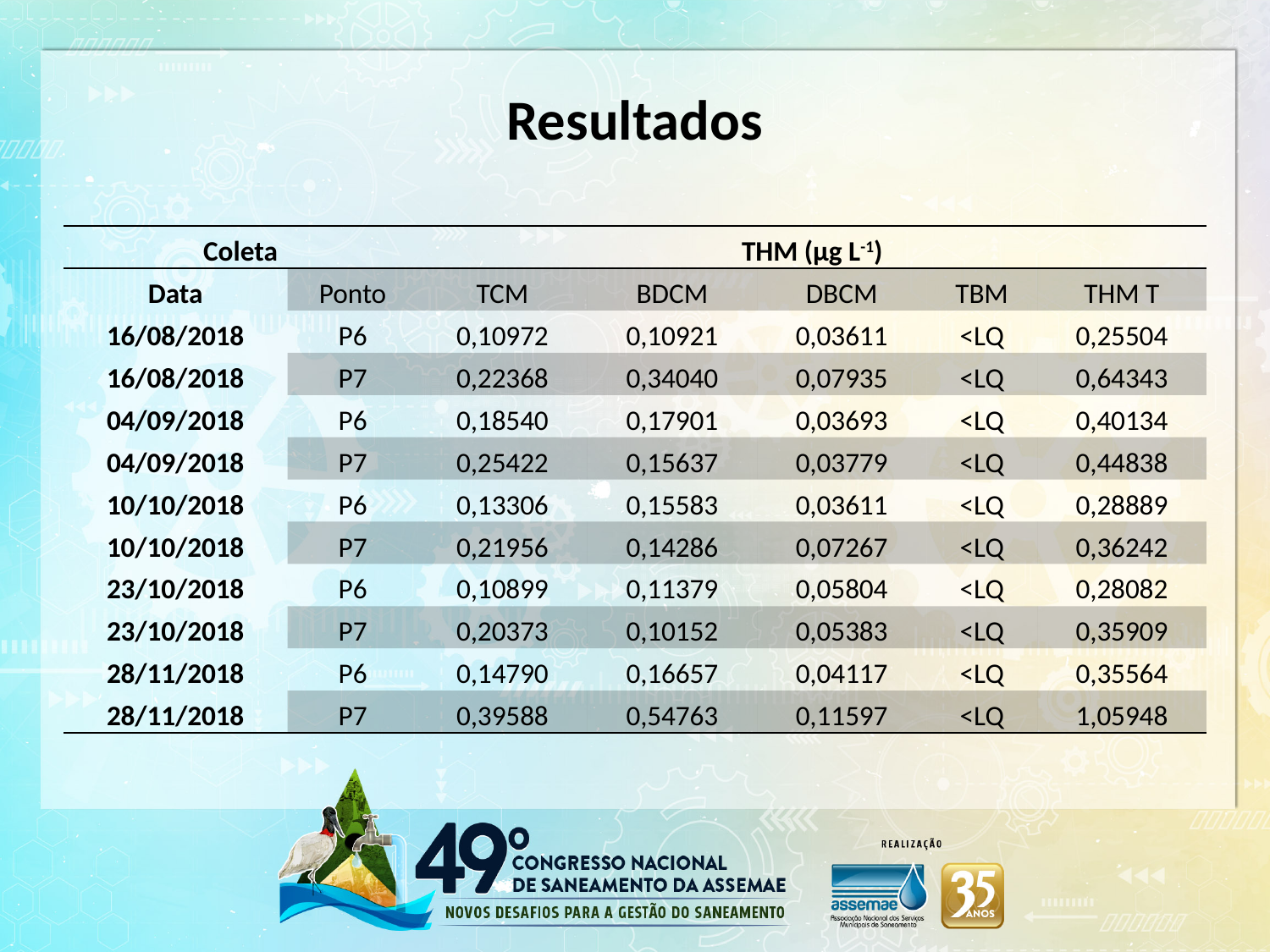

# Resultados
| Coleta |  | THM (µg L-1) |  |  |  |  |
| --- | --- | --- | --- | --- | --- | --- |
| Data | Ponto | TCM | BDCM | DBCM | TBM | THM T |
| 16/08/2018 | P6 | 0,10972 | 0,10921 | 0,03611 | <LQ | 0,25504 |
| 16/08/2018 | P7 | 0,22368 | 0,34040 | 0,07935 | <LQ | 0,64343 |
| 04/09/2018 | P6 | 0,18540 | 0,17901 | 0,03693 | <LQ | 0,40134 |
| 04/09/2018 | P7 | 0,25422 | 0,15637 | 0,03779 | <LQ | 0,44838 |
| 10/10/2018 | P6 | 0,13306 | 0,15583 | 0,03611 | <LQ | 0,28889 |
| 10/10/2018 | P7 | 0,21956 | 0,14286 | 0,07267 | <LQ | 0,36242 |
| 23/10/2018 | P6 | 0,10899 | 0,11379 | 0,05804 | <LQ | 0,28082 |
| 23/10/2018 | P7 | 0,20373 | 0,10152 | 0,05383 | <LQ | 0,35909 |
| 28/11/2018 | P6 | 0,14790 | 0,16657 | 0,04117 | <LQ | 0,35564 |
| 28/11/2018 | P7 | 0,39588 | 0,54763 | 0,11597 | <LQ | 1,05948 |